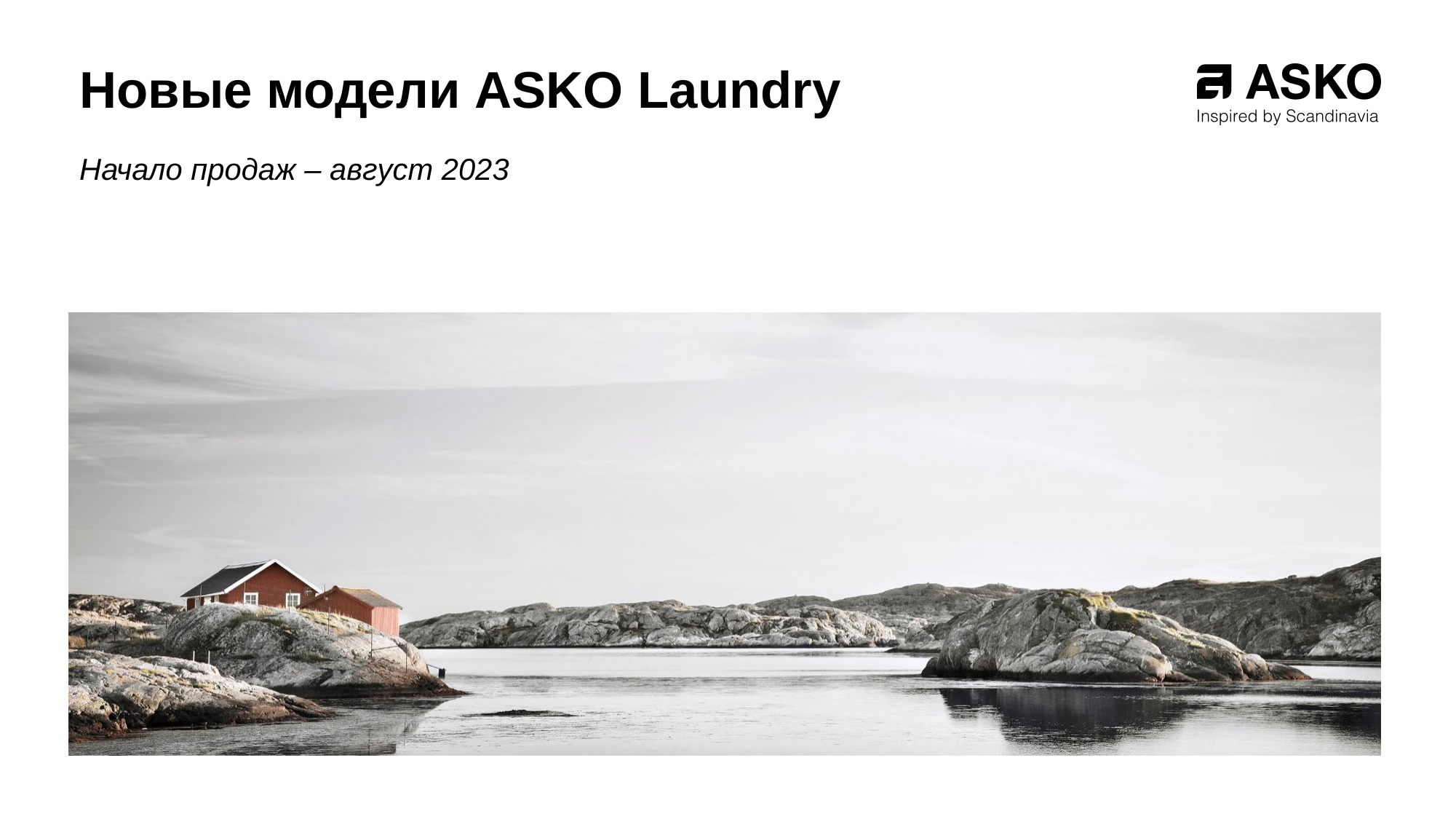

# Новые модели ASKO Laundry
Начало продаж – август 2023